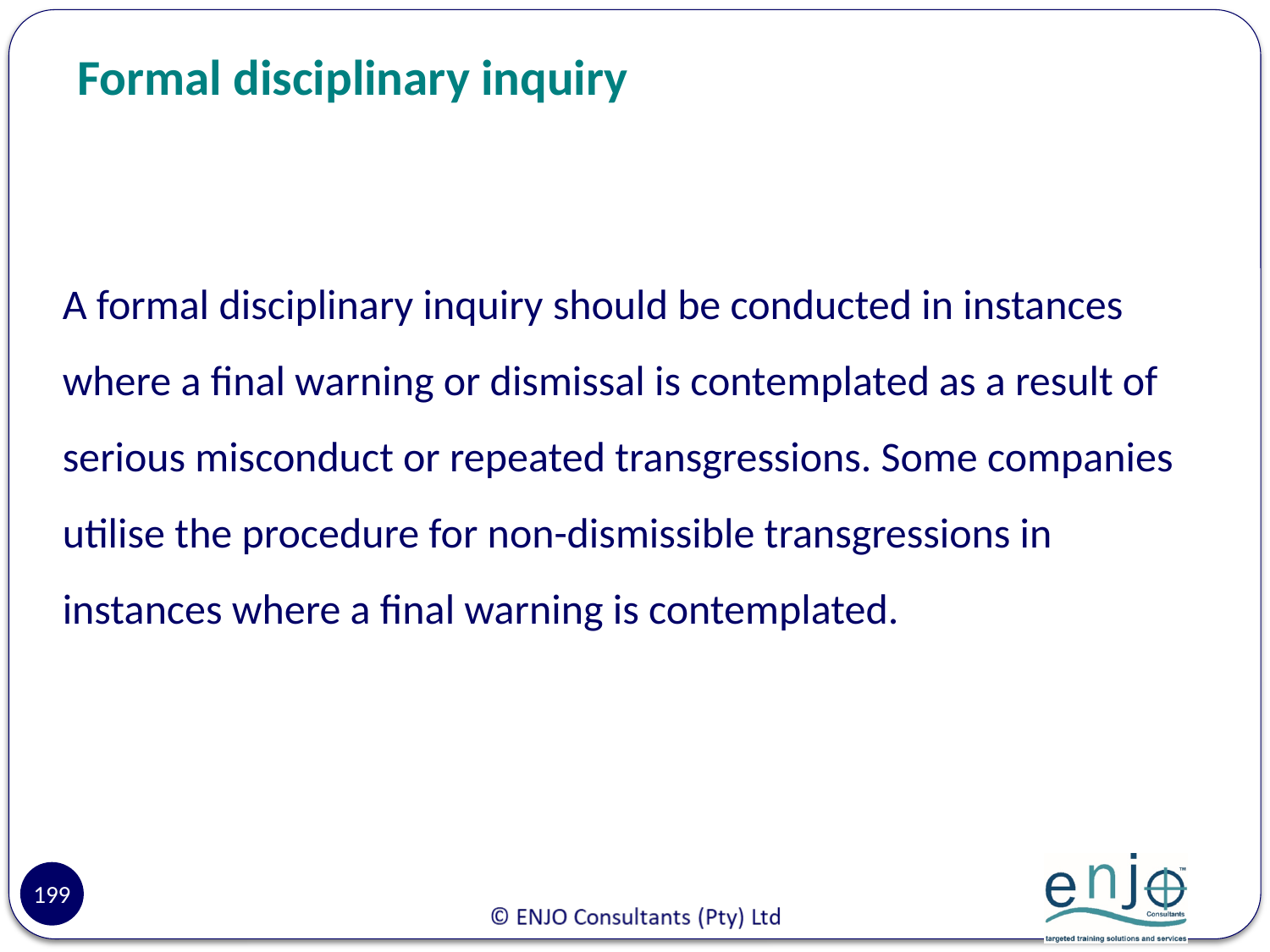

# Formal disciplinary inquiry
A formal disciplinary inquiry should be conducted in instances where a final warning or dismissal is contemplated as a result of serious misconduct or repeated transgressions. Some companies utilise the procedure for non-dismissible transgressions in instances where a final warning is contemplated.
199